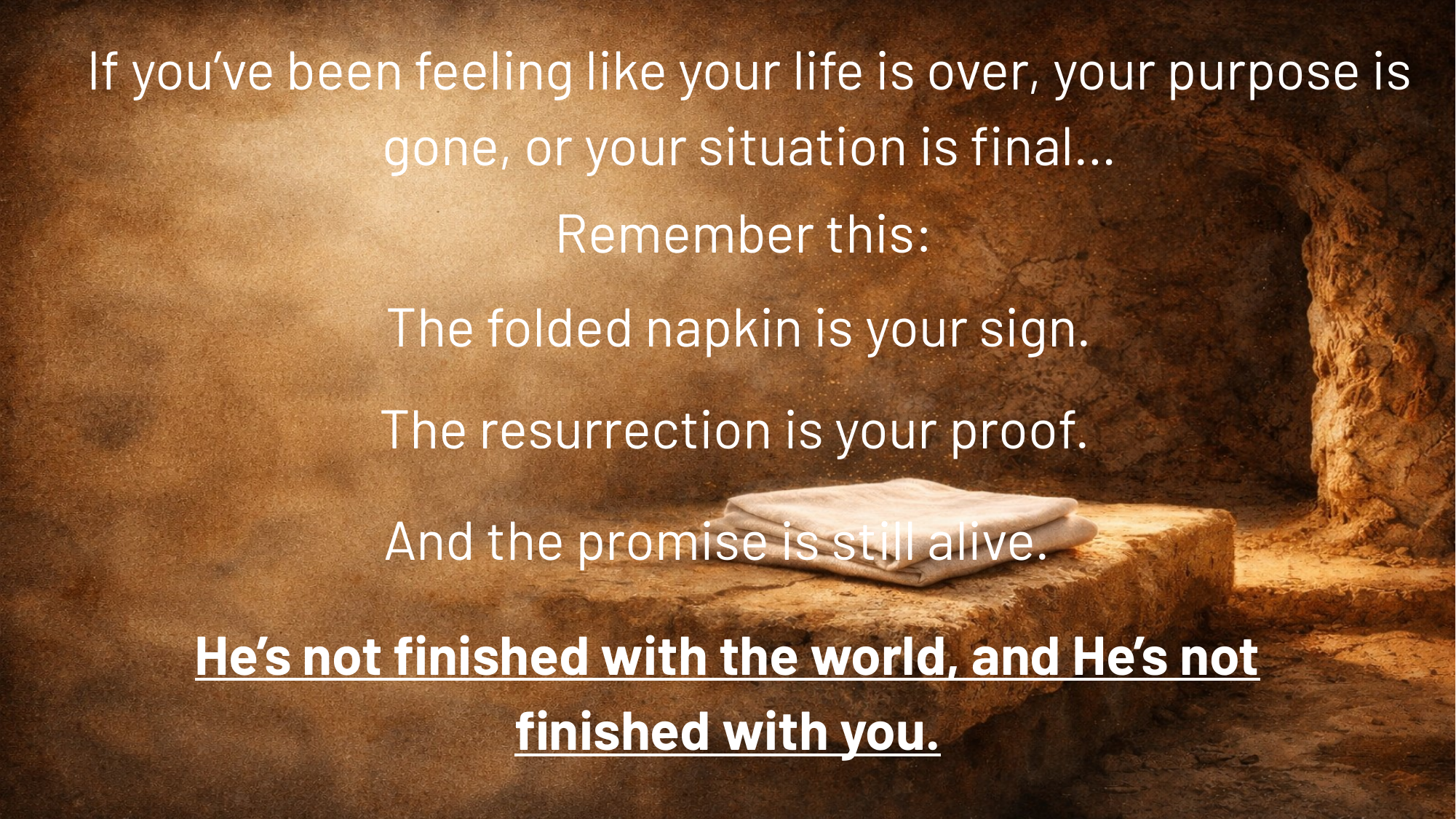

If you’ve been feeling like your life is over, your purpose is gone, or your situation is final…
Remember this:
The folded napkin is your sign.
The resurrection is your proof.
And the promise is still alive.
He’s not finished with the world, and He’s not finished with you.